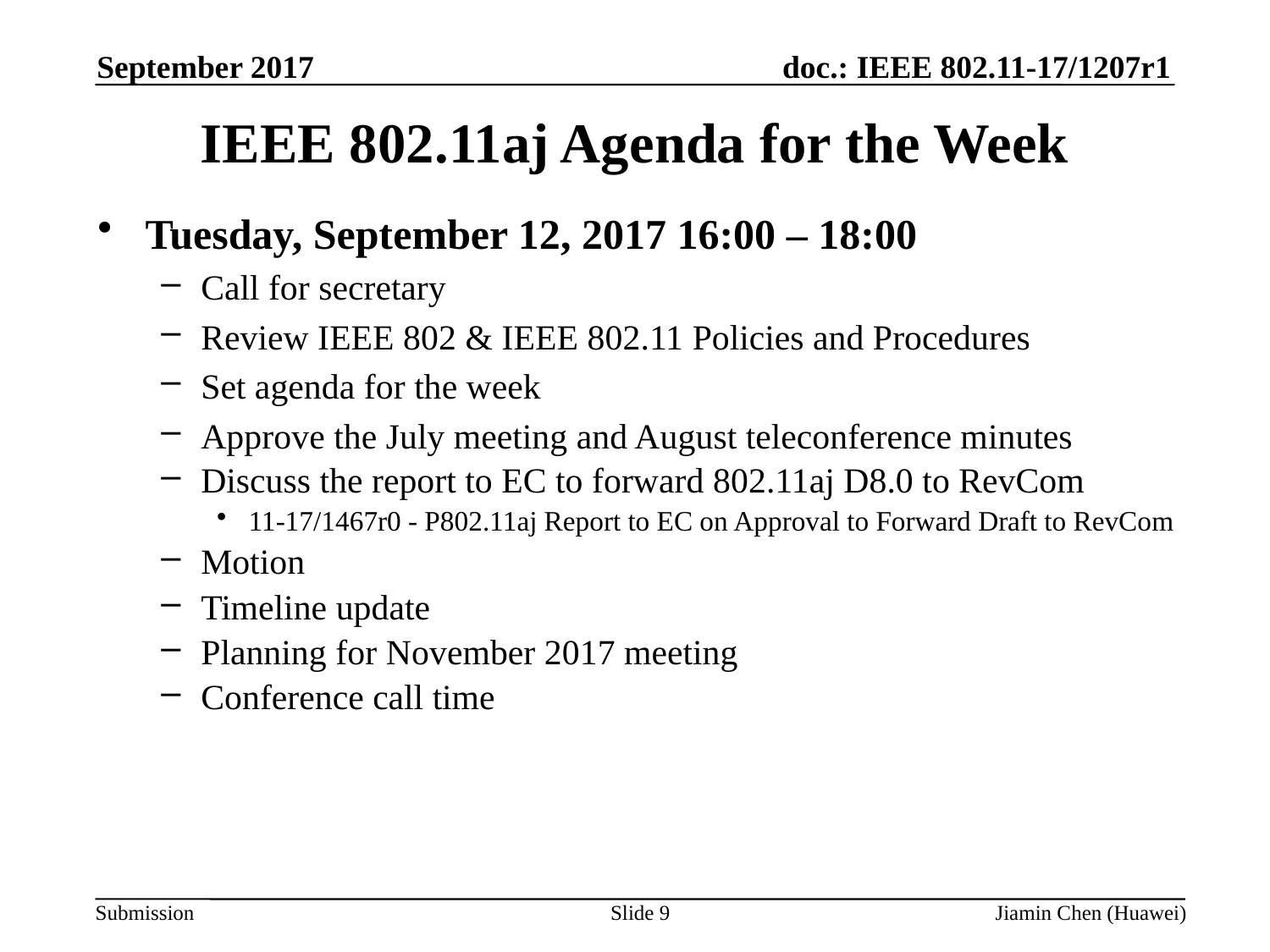

September 2017
# IEEE 802.11aj Agenda for the Week
Tuesday, September 12, 2017 16:00 – 18:00
Call for secretary
Review IEEE 802 & IEEE 802.11 Policies and Procedures
Set agenda for the week
Approve the July meeting and August teleconference minutes
Discuss the report to EC to forward 802.11aj D8.0 to RevCom
11-17/1467r0 - P802.11aj Report to EC on Approval to Forward Draft to RevCom
Motion
Timeline update
Planning for November 2017 meeting
Conference call time

Slide 9
Jiamin Chen (Huawei)